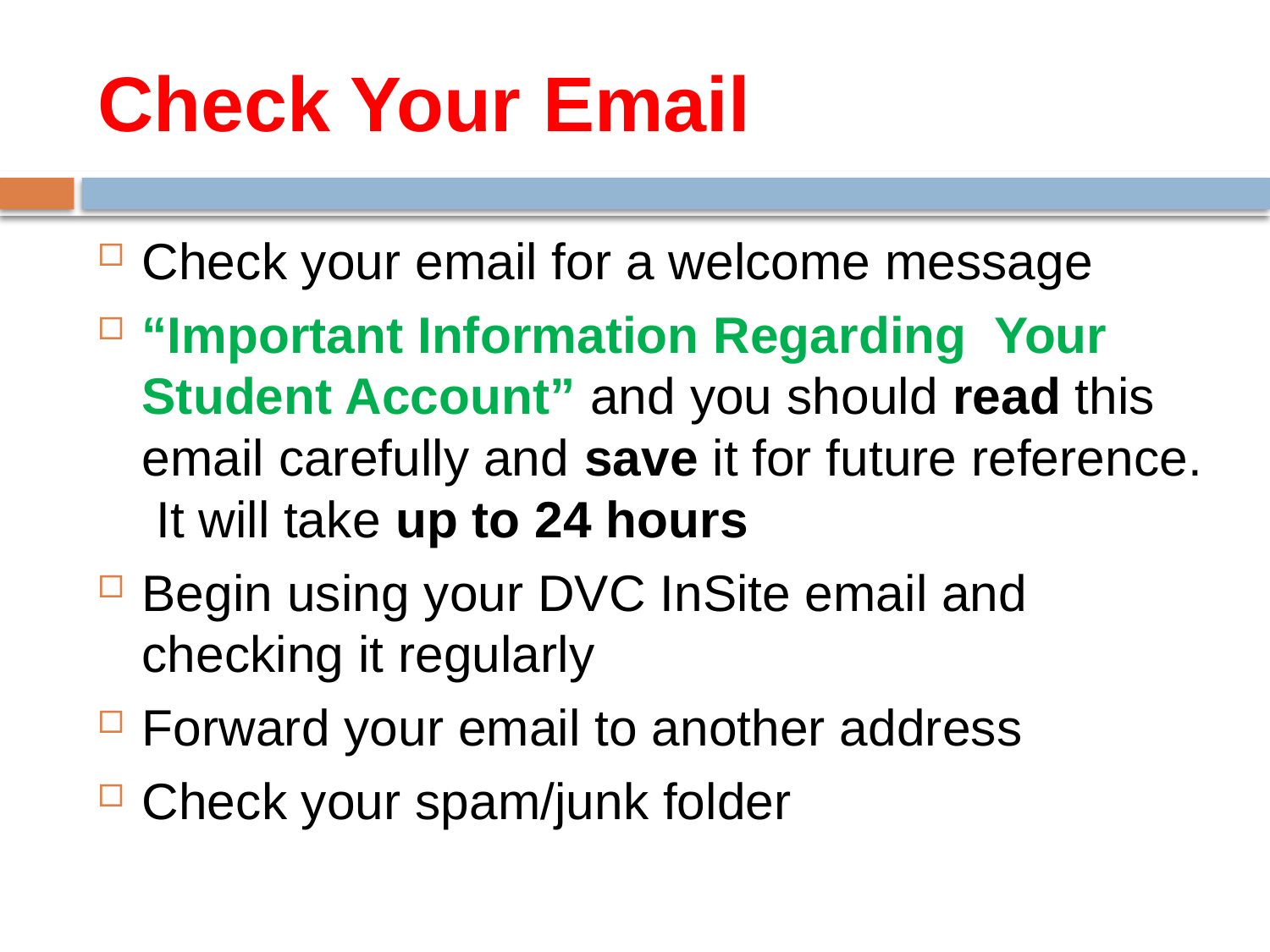

# Check Your Email
Check your email for a welcome message
“Important Information Regarding  Your Student Account” and you should read this email carefully and save it for future reference.  It will take up to 24 hours
Begin using your DVC InSite email and checking it regularly
Forward your email to another address
Check your spam/junk folder